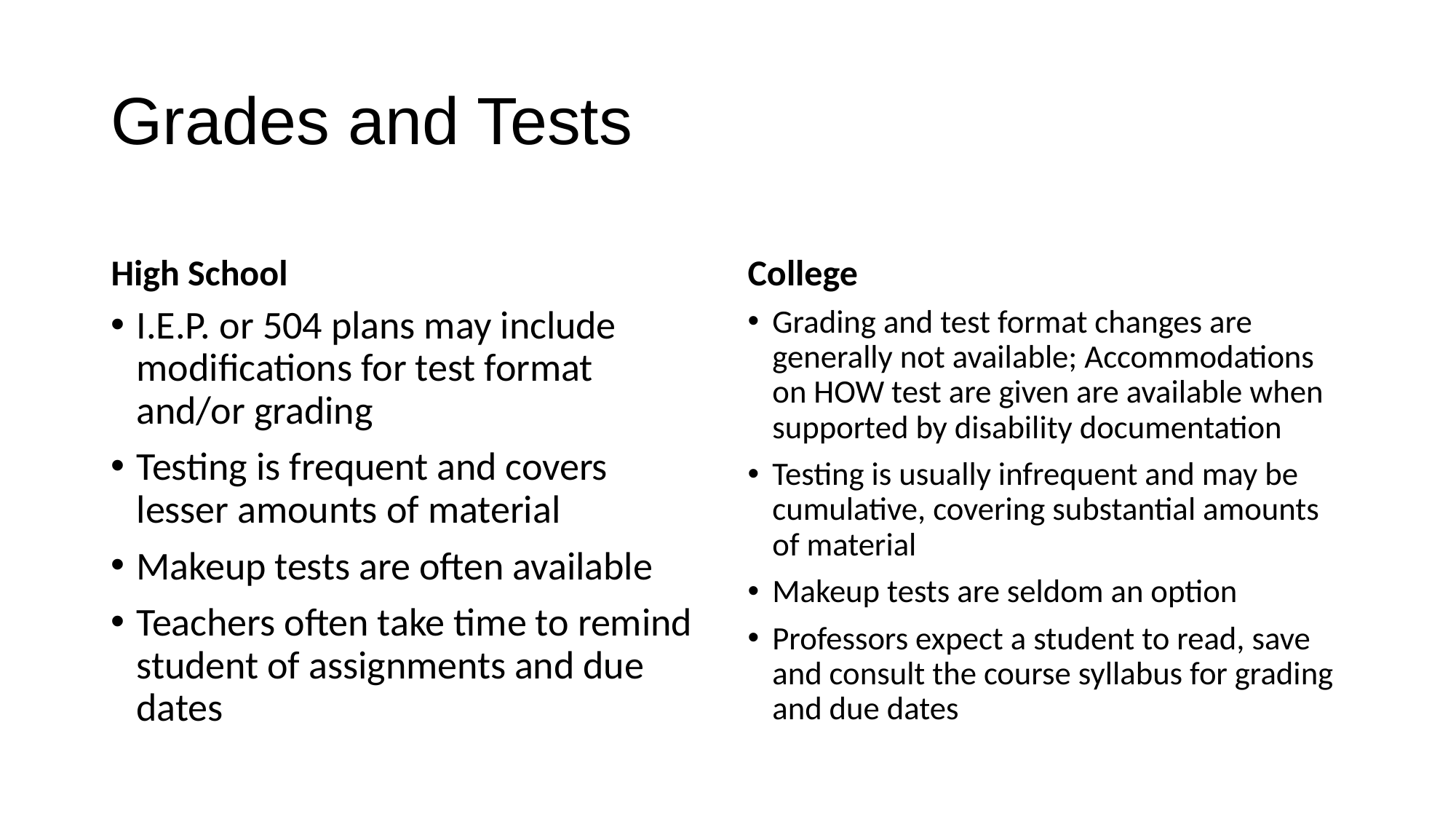

# Grades and Tests
High School
College
I.E.P. or 504 plans may include modifications for test format and/or grading
Testing is frequent and covers lesser amounts of material
Makeup tests are often available
Teachers often take time to remind student of assignments and due dates

Grading and test format changes are generally not available; Accommodations on HOW test are given are available when supported by disability documentation
Testing is usually infrequent and may be cumulative, covering substantial amounts of material
Makeup tests are seldom an option
Professors expect a student to read, save and consult the course syllabus for grading and due dates